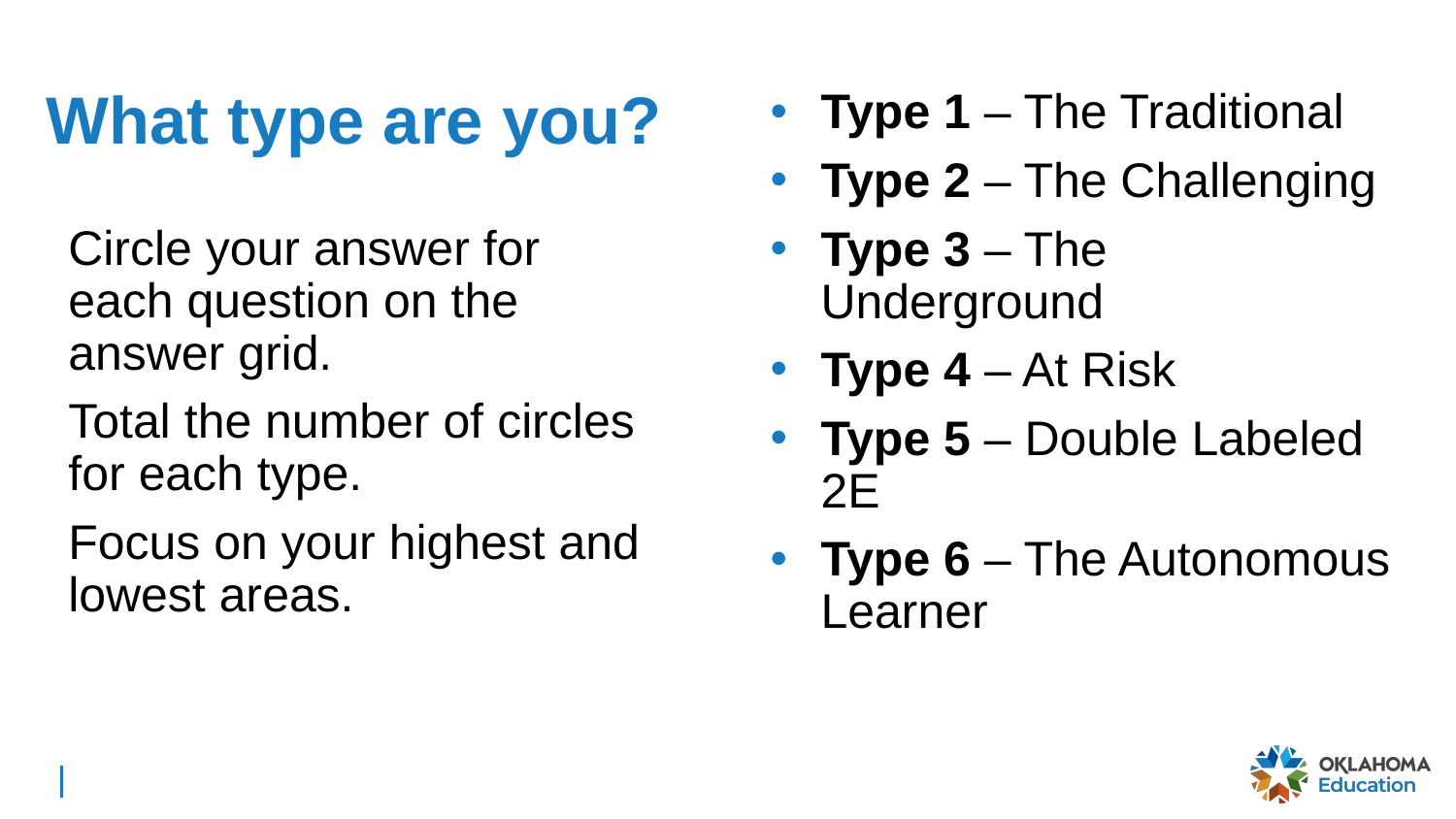

# What type are you?
Type 1 – The Traditional
Type 2 – The Challenging
Type 3 – The Underground
Type 4 – At Risk
Type 5 – Double Labeled 2E
Type 6 – The Autonomous Learner
Circle your answer for each question on the answer grid.
Total the number of circles for each type.
Focus on your highest and lowest areas.